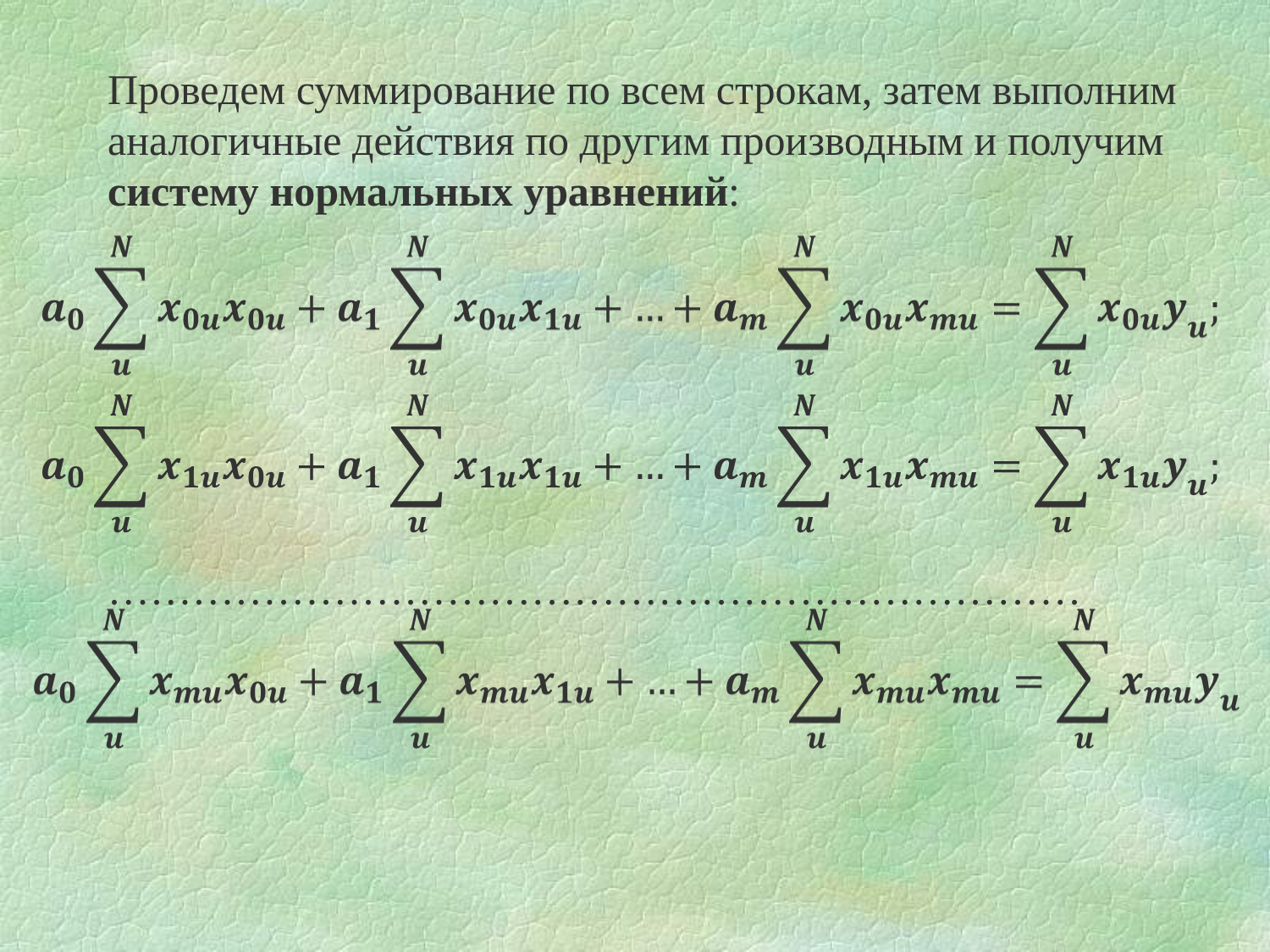

Проведем суммирование по всем строкам, затем выполним аналогичные действия по другим производным и получим систему нормальных уравнений:

……………………………………………………………